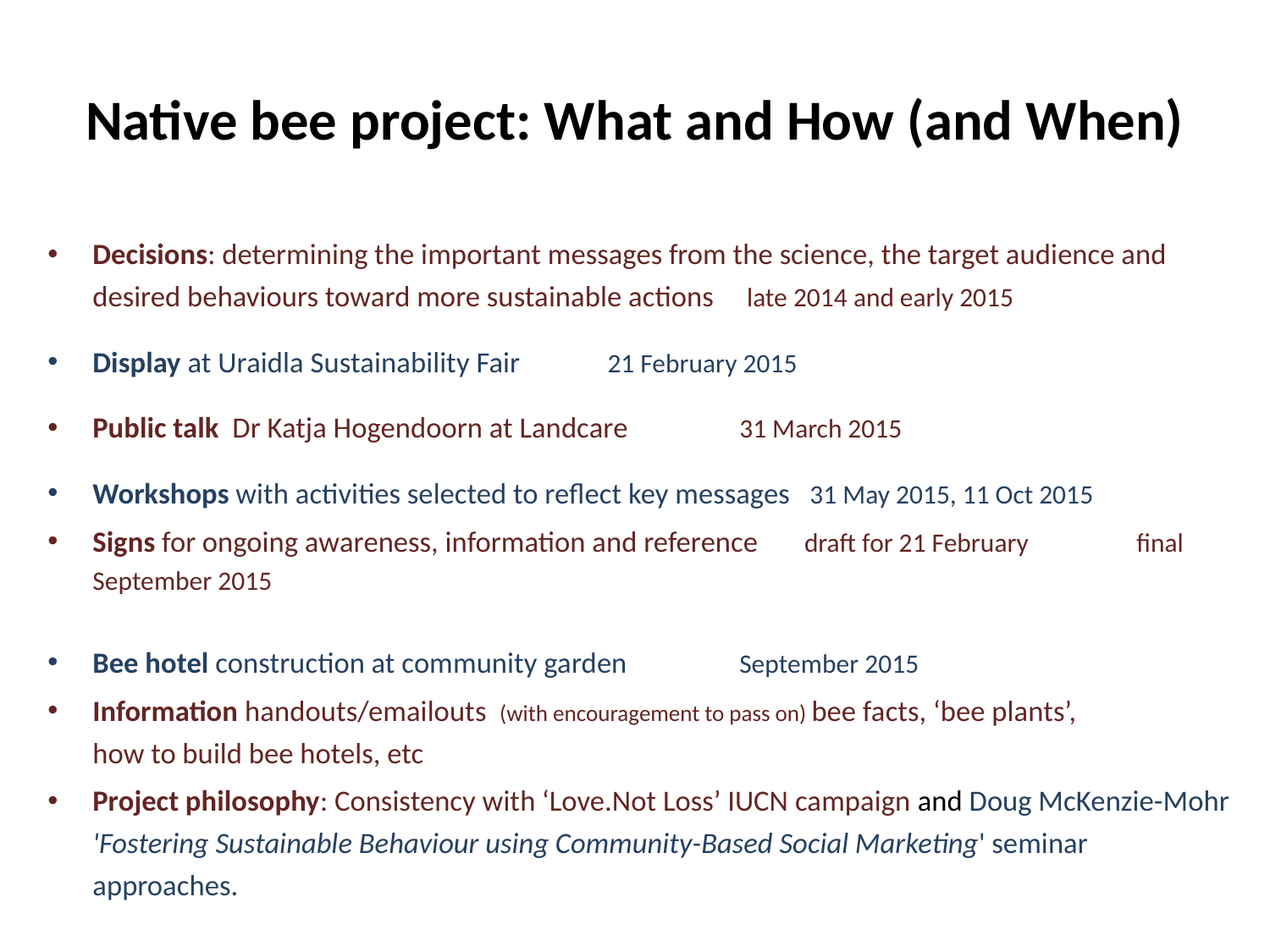

# Native bee project: What and How (and When)
Decisions: determining the important messages from the science, the target audience and desired behaviours toward more sustainable actions     late 2014 and early 2015
Display at Uraidla Sustainability Fair 		        21 February 2015
Public talk  Dr Katja Hogendoorn at Landcare		        31 March 2015
Workshops with activities selected to reflect key messages   31 May 2015, 11 Oct 2015
Signs for ongoing awareness, information and reference       draft for 21 February							         final September 2015
Bee hotel construction at community garden		        September 2015
Information handouts/emailouts  (with encouragement to pass on) bee facts, ‘bee plants’, 							        how to build bee hotels, etc
Project philosophy: Consistency with ‘Love.Not Loss’ IUCN campaign and Doug McKenzie-Mohr 'Fostering Sustainable Behaviour using Community-Based Social Marketing' seminar approaches.